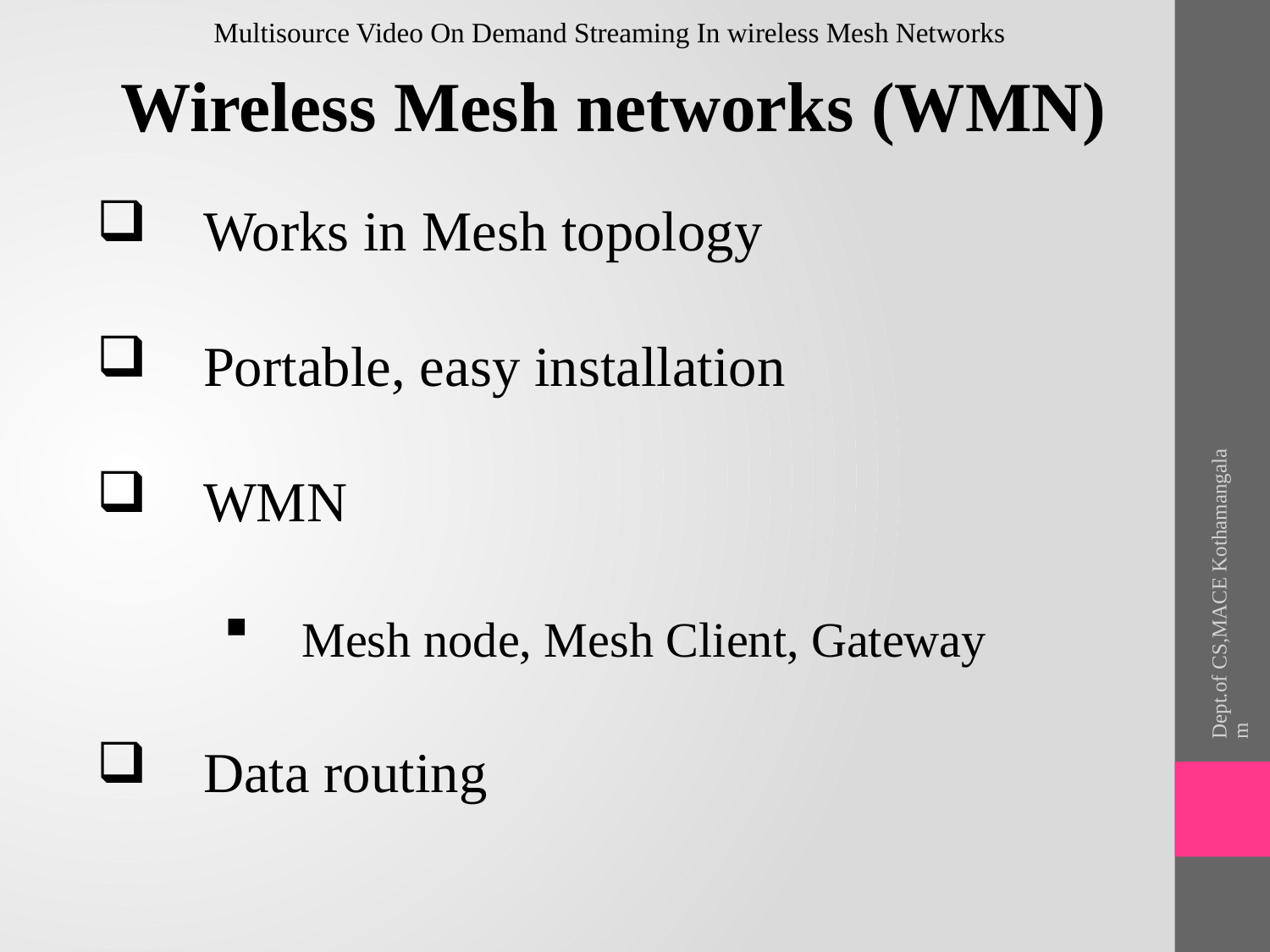

Multisource Video On Demand Streaming In wireless Mesh Networks
Wireless Mesh networks (WMN)
   Works in Mesh topology

   Portable, easy installation

   WMN

 Mesh node, Mesh Client, Gateway

   Data routing

Dept.of CS,MACE Kothamangalam